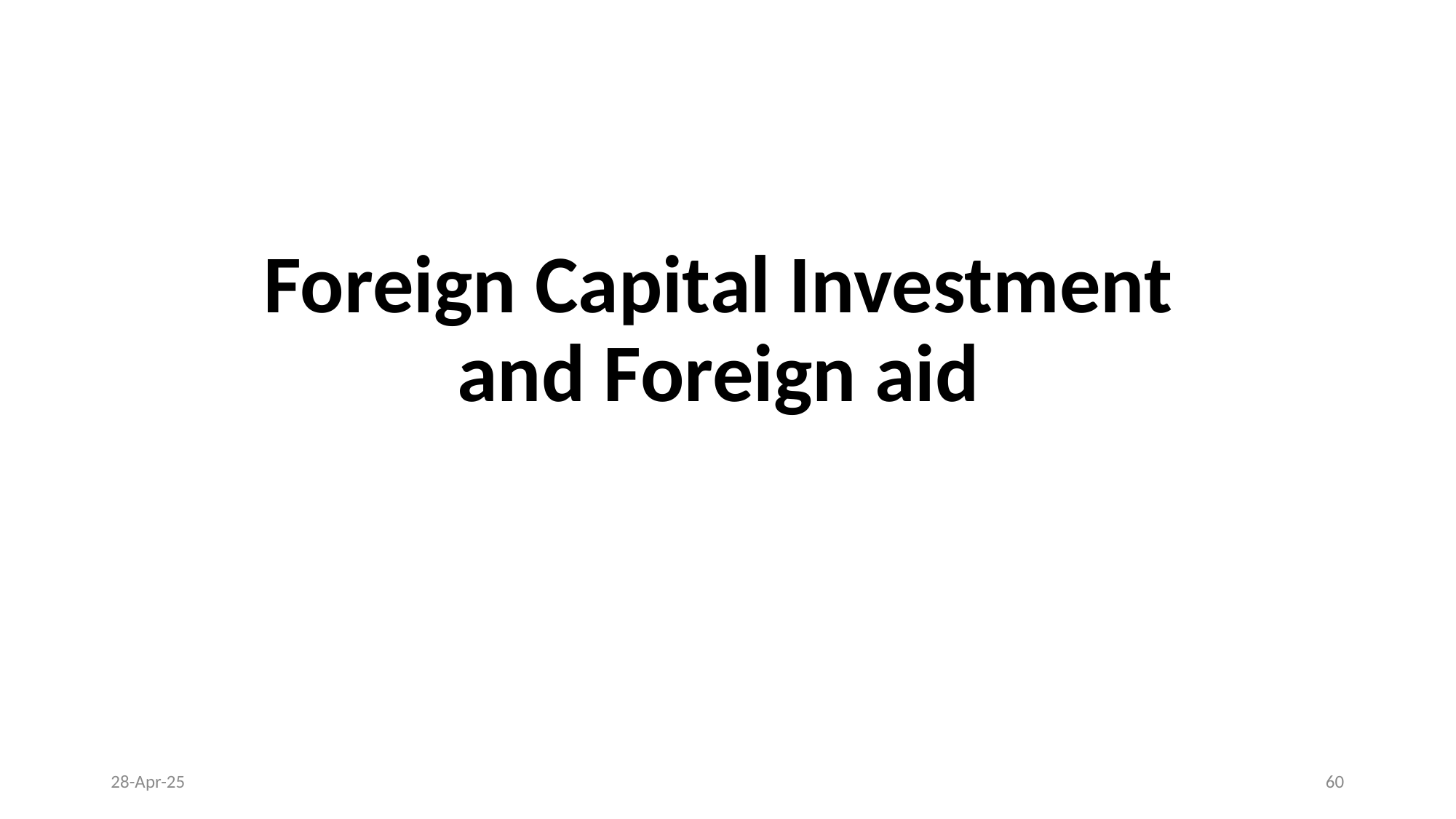

Foreign Capital Investment and Foreign aid
28-Apr-25
60